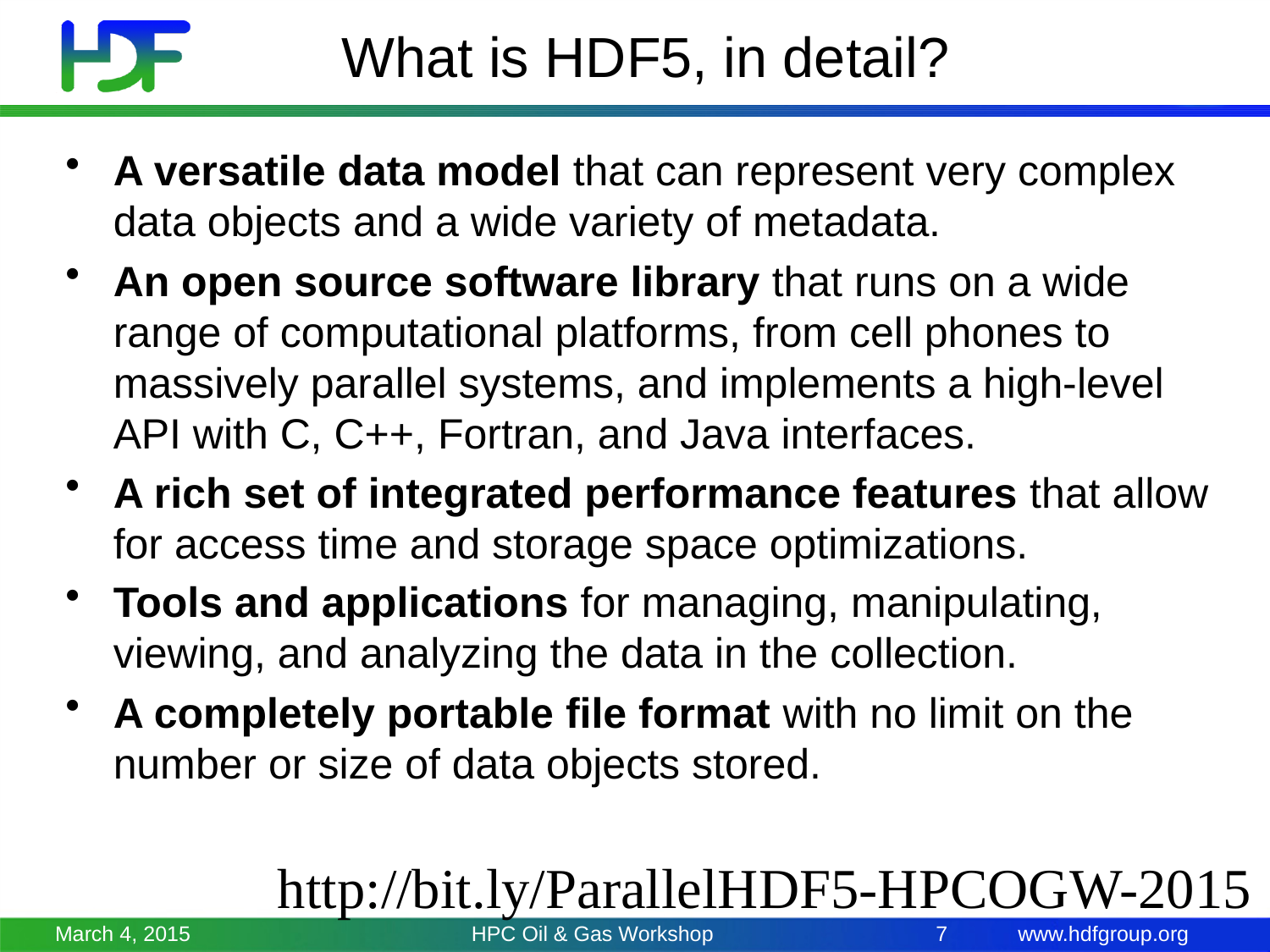

# What is HDF5, in detail?
A versatile data model that can represent very complex data objects and a wide variety of metadata.
An open source software library that runs on a wide range of computational platforms, from cell phones to massively parallel systems, and implements a high-level API with C, C++, Fortran, and Java interfaces.
A rich set of integrated performance features that allow for access time and storage space optimizations.
Tools and applications for managing, manipulating, viewing, and analyzing the data in the collection.
A completely portable file format with no limit on the number or size of data objects stored.
http://bit.ly/ParallelHDF5-HPCOGW-2015
March 4, 2015
HPC Oil & Gas Workshop
7